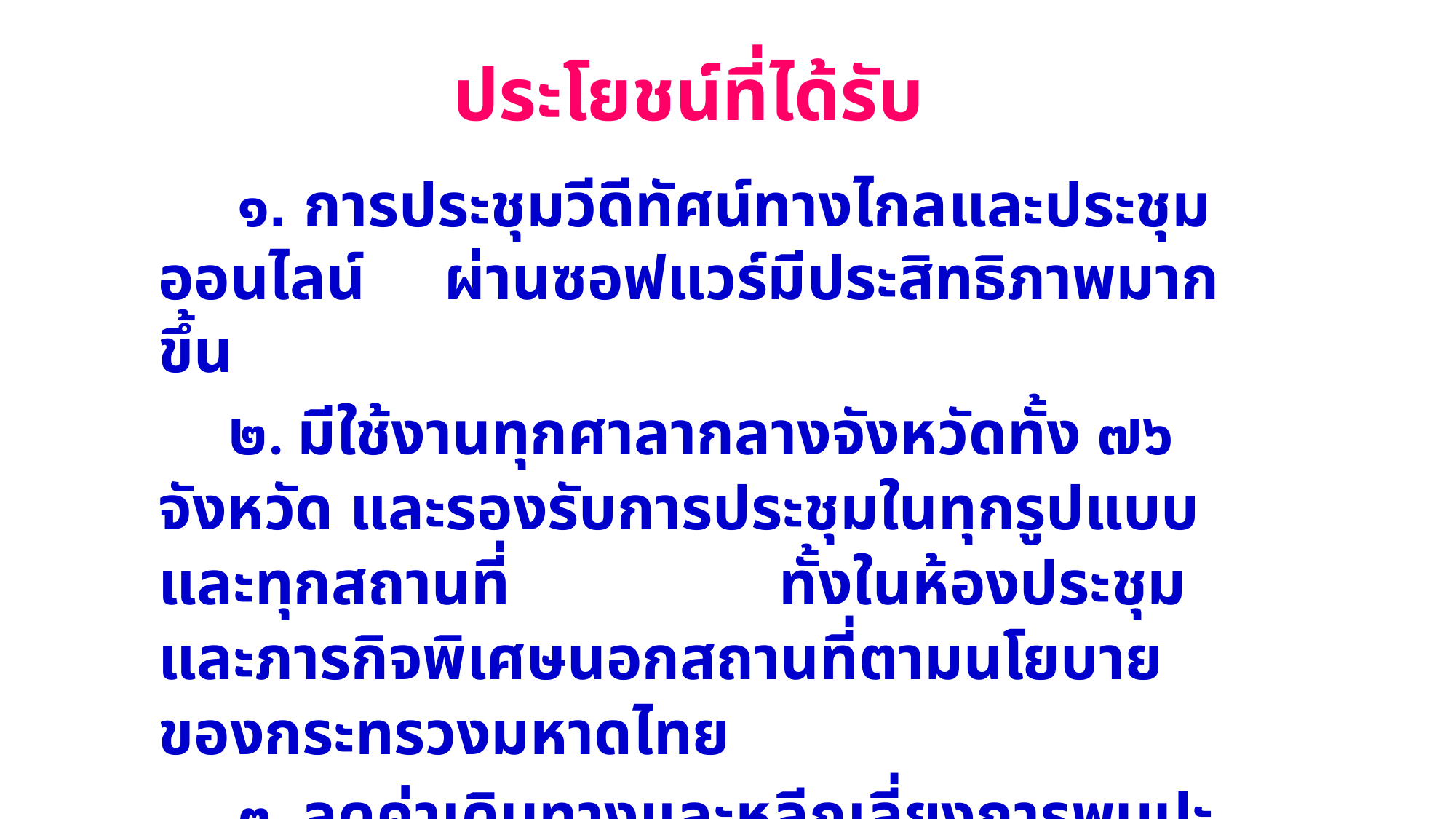

ประโยชน์ที่ได้รับ
     ๑. การประชุมวีดีทัศน์ทางไกลและประชุมออนไลน์     ผ่านซอฟแวร์มีประสิทธิภาพมากขึ้น
	 ๒. มีใช้งานทุกศาลากลางจังหวัดทั้ง ๗๖ จังหวัด และรองรับการประชุมในทุกรูปแบบและทุกสถานที่                 ทั้งในห้องประชุมและภารกิจพิเศษนอกสถานที่ตามนโยบายของกระทรวงมหาดไทย
     ๓. ลดค่าเดินทางและหลีกเลี่ยงการพบปะในสถานการณ์โรคระบาด